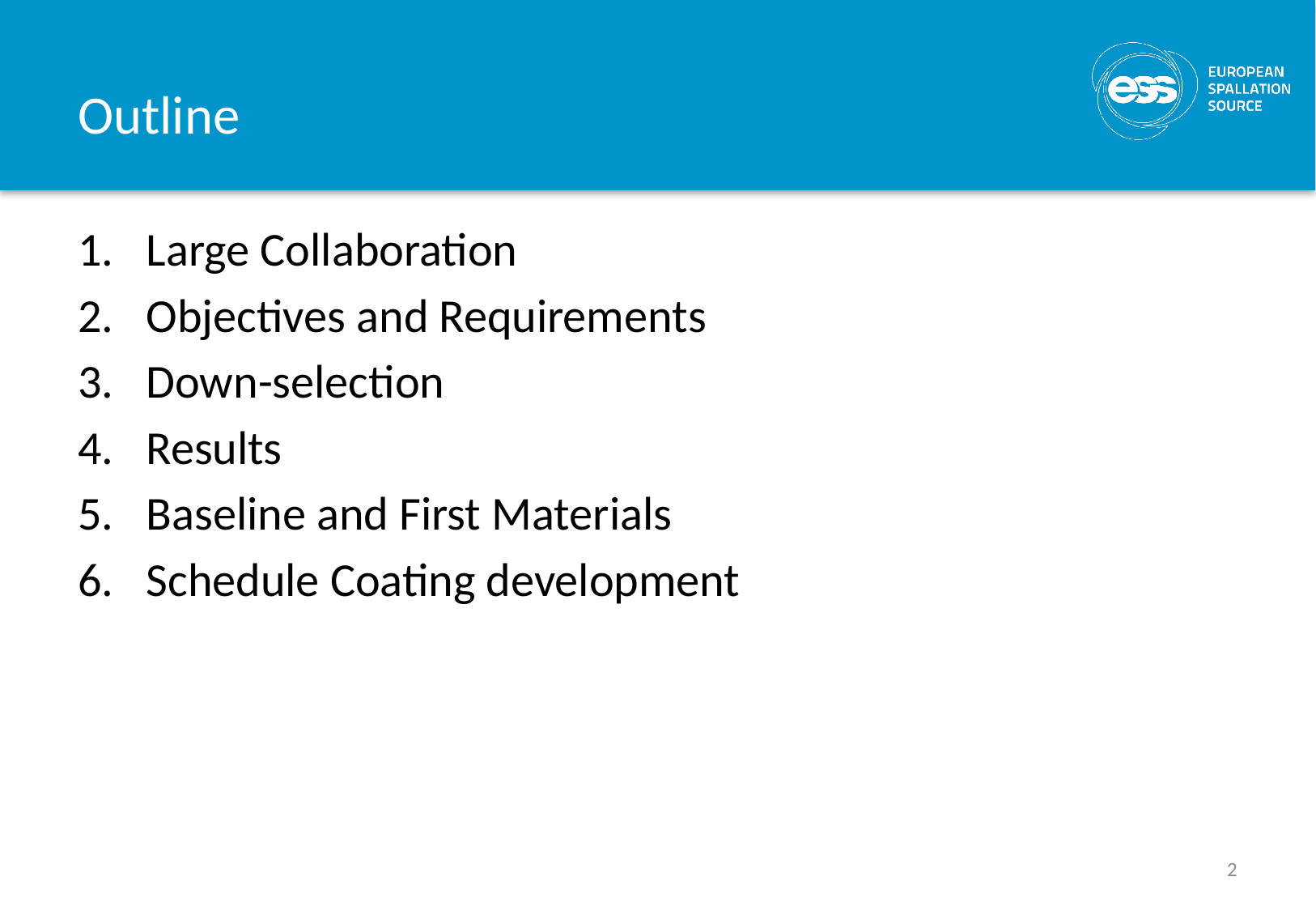

# Outline
Large Collaboration
Objectives and Requirements
Down-selection
Results
Baseline and First Materials
Schedule Coating development
2